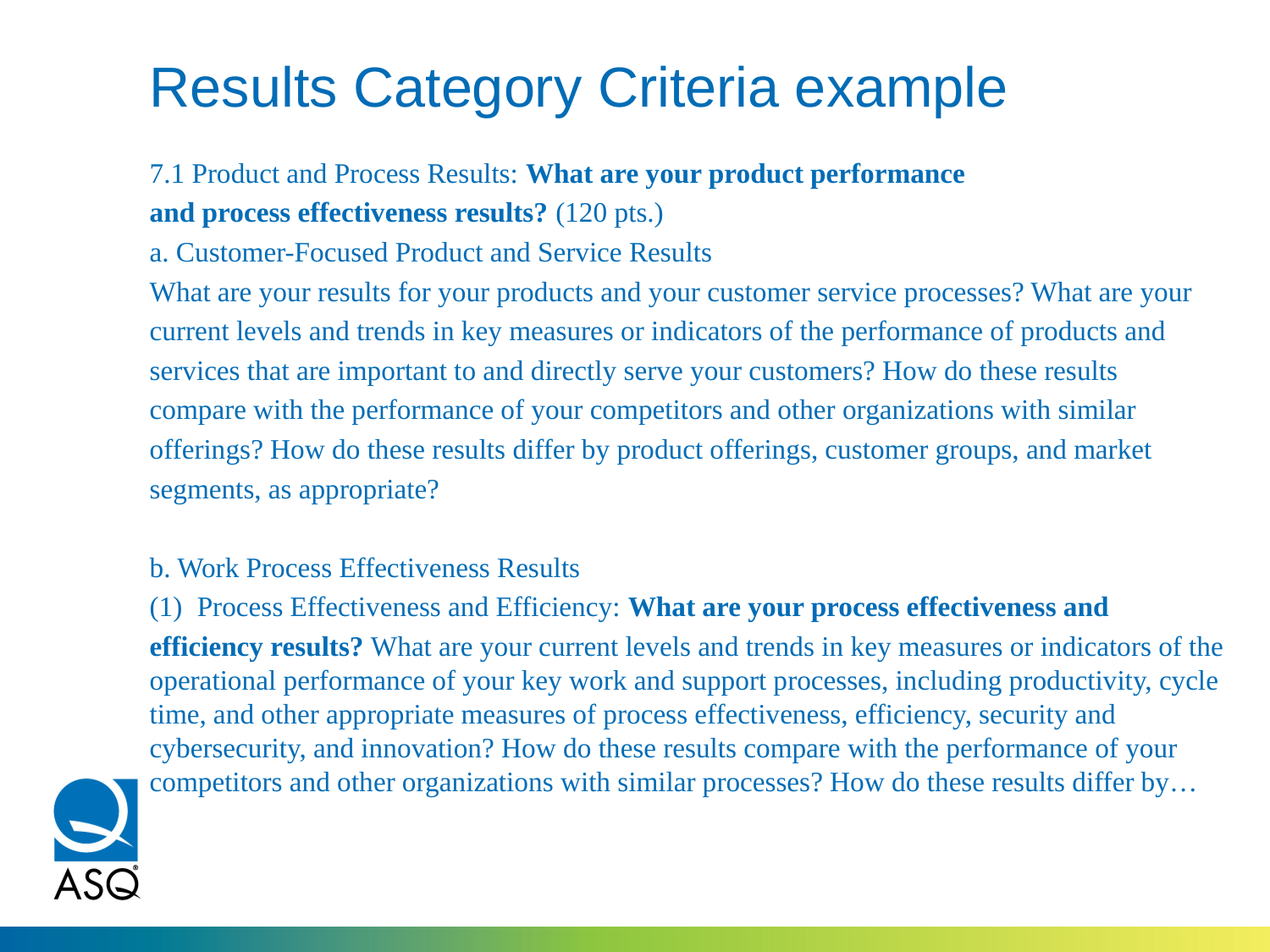

# Results Category Criteria example
7.1 Product and Process Results: What are your product performance
and process effectiveness results? (120 pts.)
a. Customer-Focused Product and Service Results
What are your results for your products and your customer service processes? What are your
current levels and trends in key measures or indicators of the performance of products and
services that are important to and directly serve your customers? How do these results
compare with the performance of your competitors and other organizations with similar
offerings? How do these results differ by product offerings, customer groups, and market
segments, as appropriate?

b. Work Process Effectiveness Results
Process Effectiveness and Efficiency: What are your process effectiveness and
efficiency results? What are your current levels and trends in key measures or indicators of the operational performance of your key work and support processes, including productivity, cycle time, and other appropriate measures of process effectiveness, efficiency, security and cybersecurity, and innovation? How do these results compare with the performance of your competitors and other organizations with similar processes? How do these results differ by…